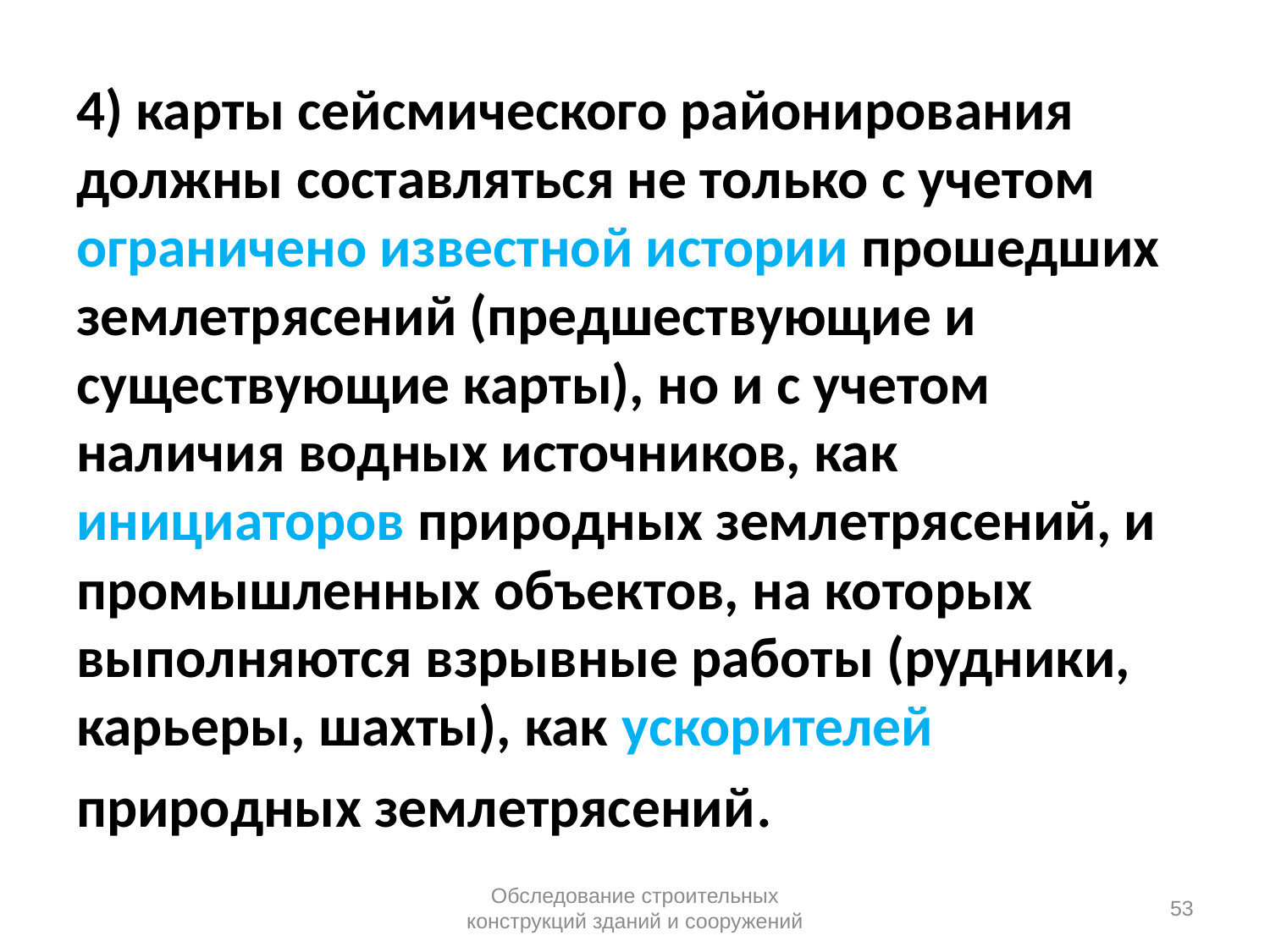

# 4) карты сейсмического районирования должны составляться не только с учетом ограничено известной истории прошедших землетрясений (предшествующие и существующие карты), но и с учетом наличия водных источников, как инициаторов природных землетрясений, и промышленных объектов, на которых выполняются взрывные работы (рудники, карьеры, шахты), как ускорителей природных землетрясений.
Обследование строительных конструкций зданий и сооружений
53